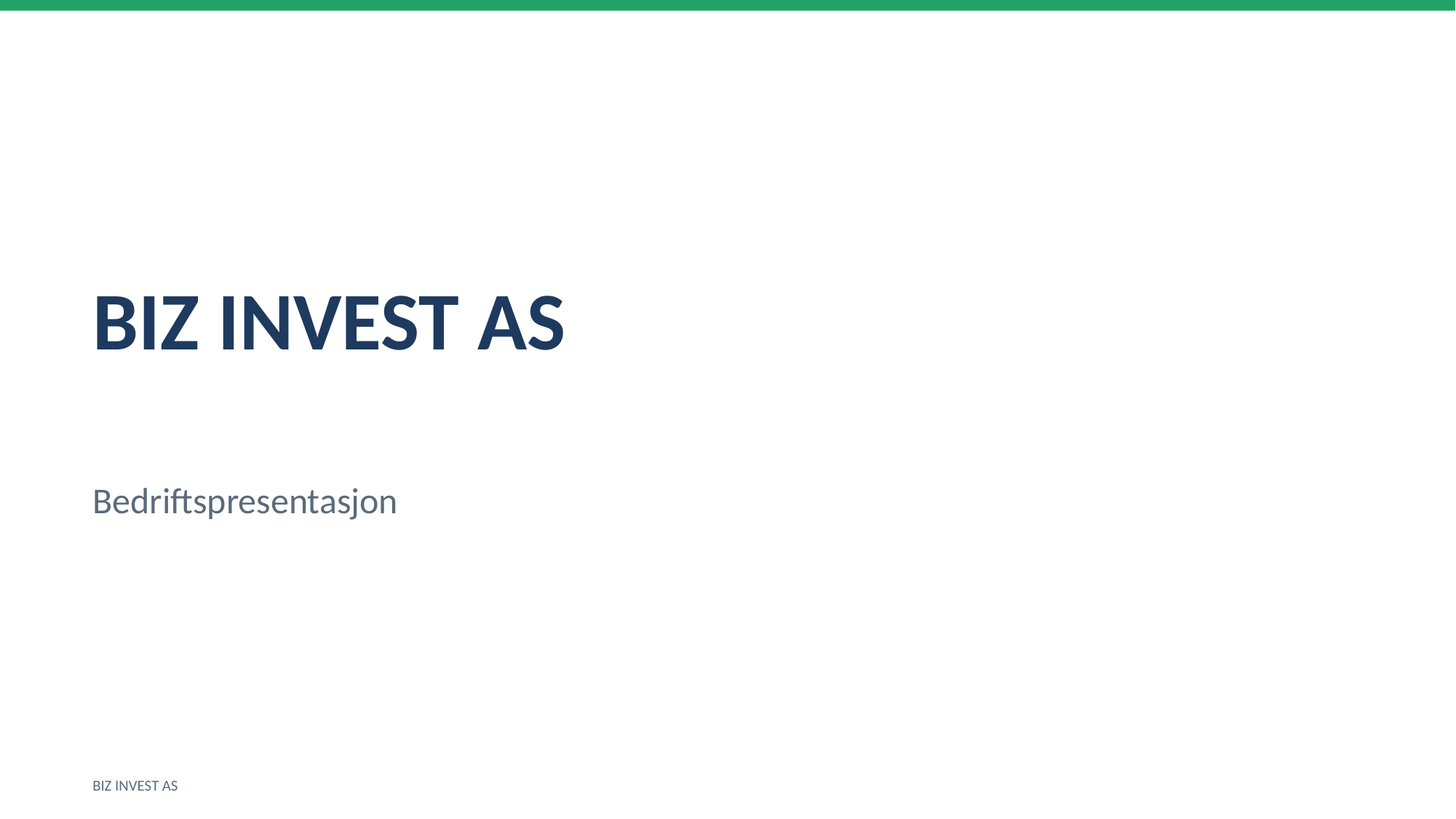

BIZ INVEST AS
Bedriftspresentasjon
BIZ INVEST AS